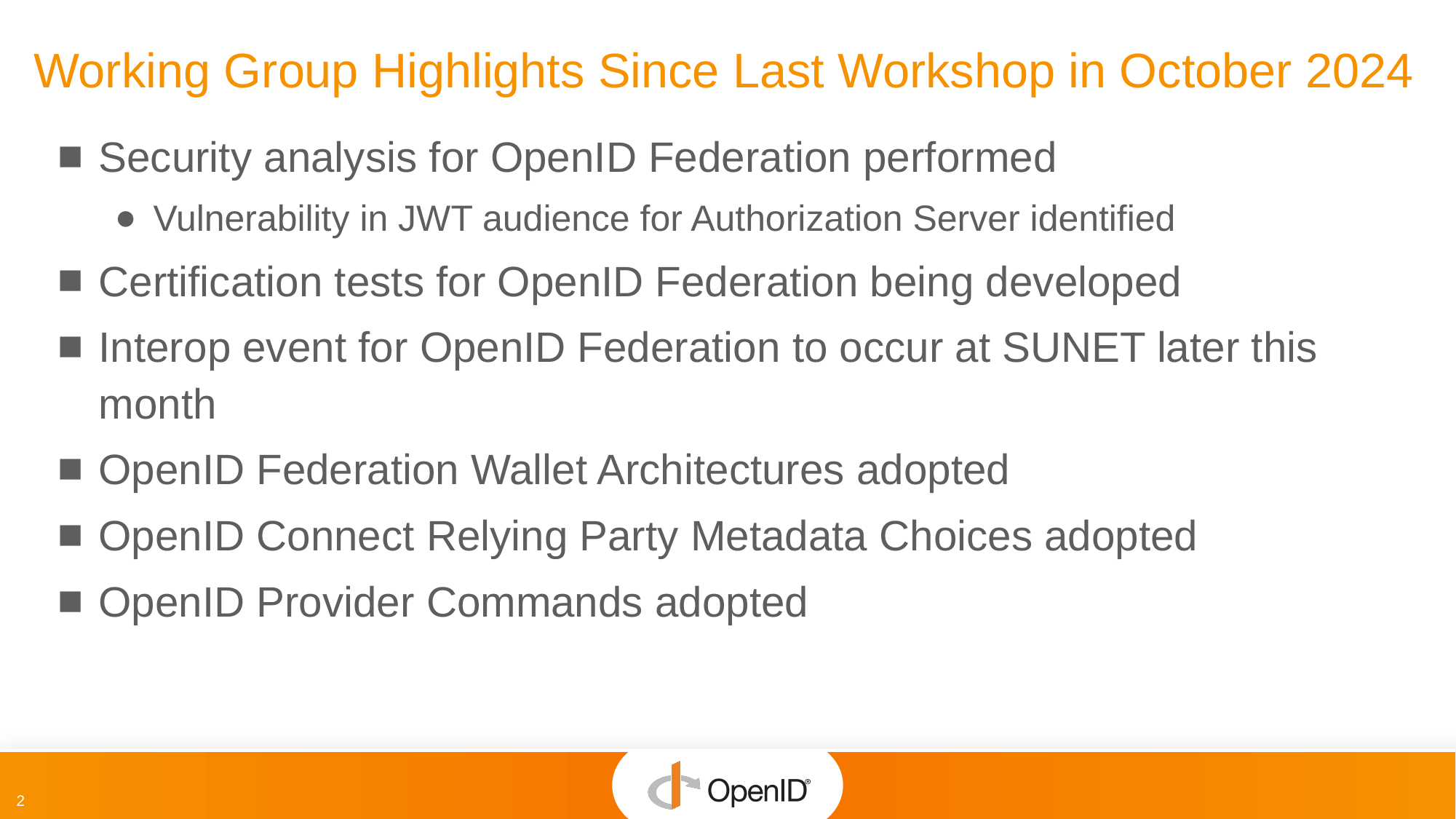

# Working Group Highlights Since Last Workshop in October 2024
Security analysis for OpenID Federation performed
Vulnerability in JWT audience for Authorization Server identified
Certification tests for OpenID Federation being developed
Interop event for OpenID Federation to occur at SUNET later this month
OpenID Federation Wallet Architectures adopted
OpenID Connect Relying Party Metadata Choices adopted
OpenID Provider Commands adopted